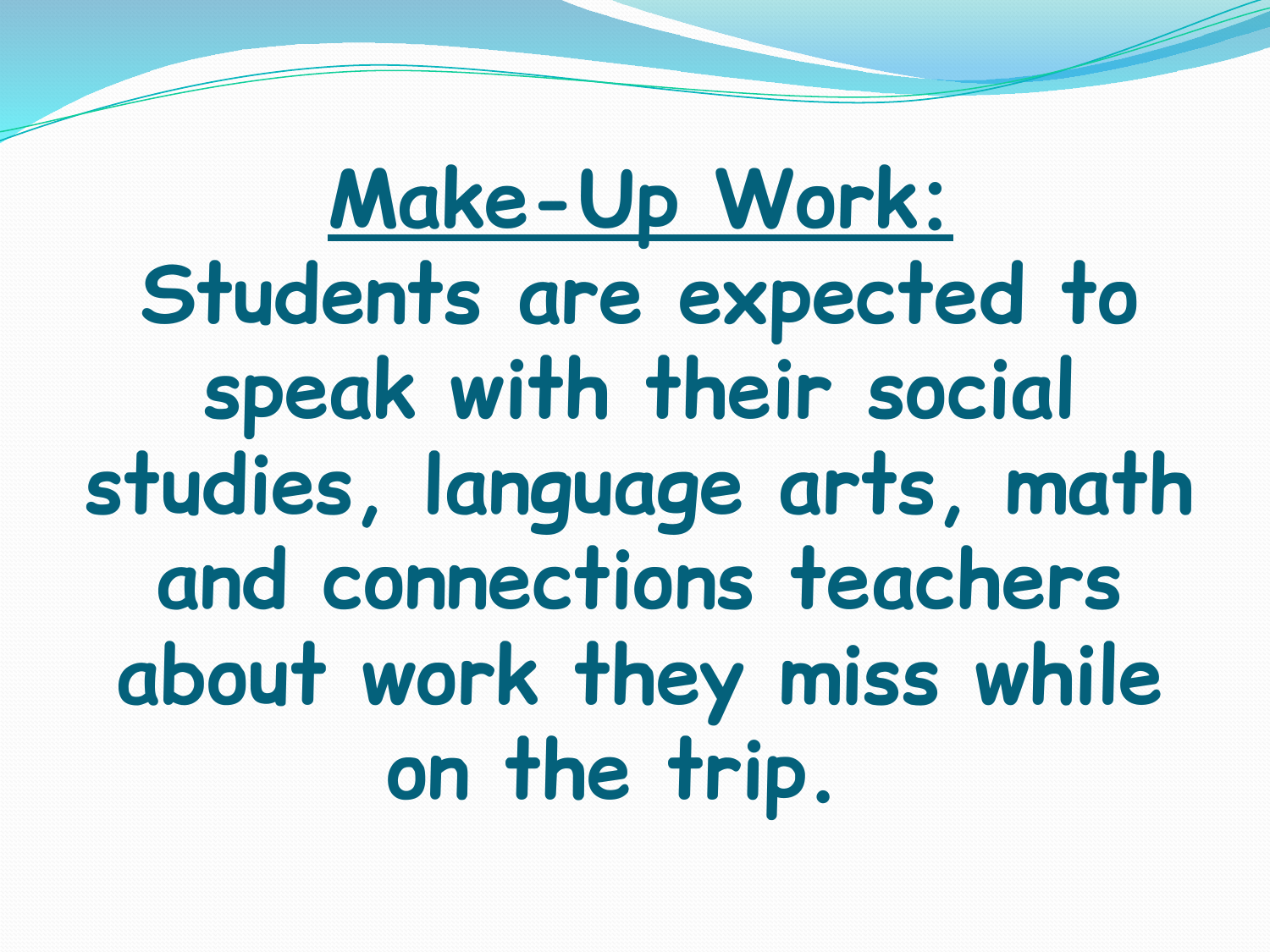

# Make-Up Work: Students are expected to speak with their social studies, language arts, math and connections teachers about work they miss while on the trip.